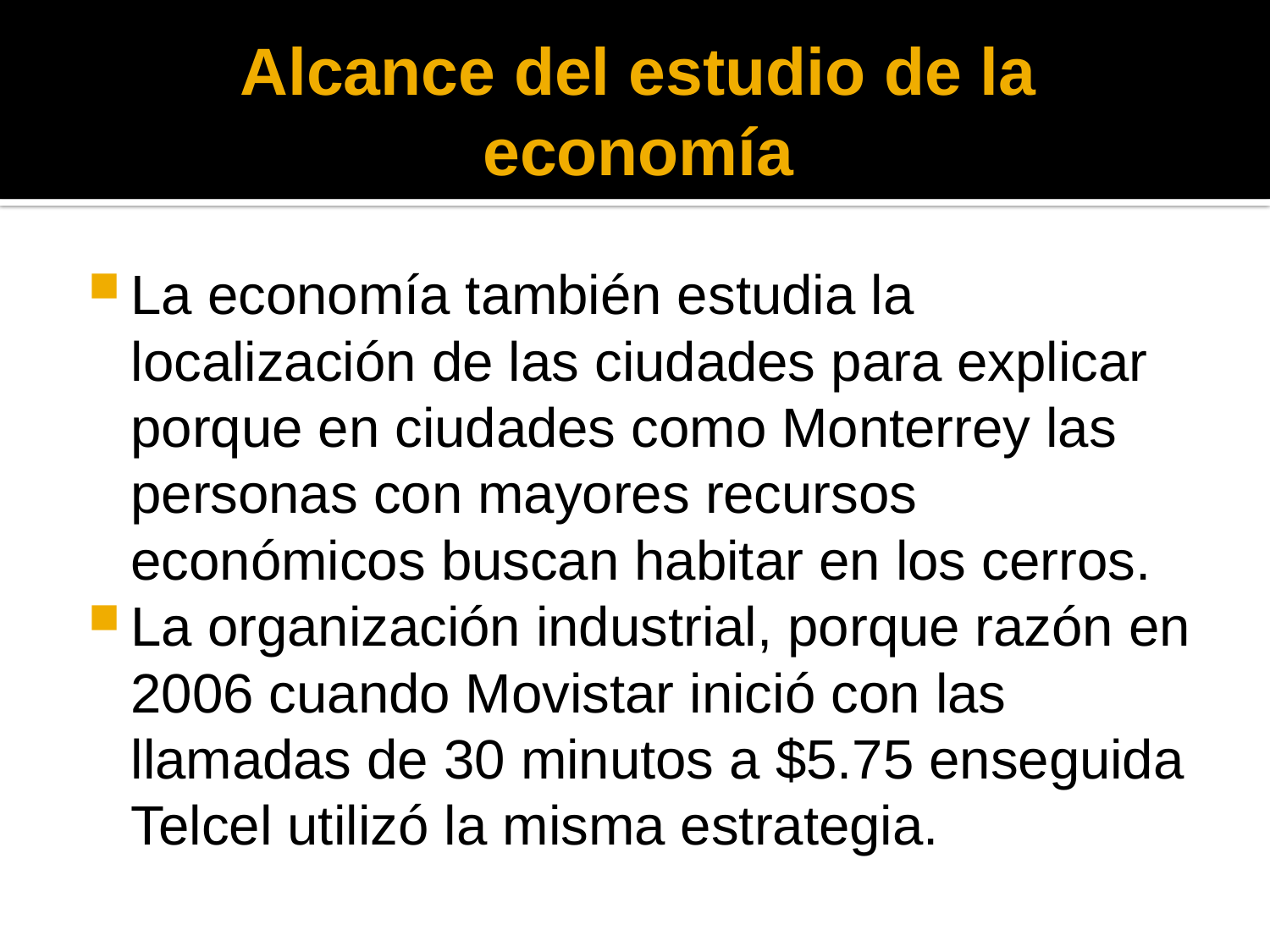

# Alcance del estudio de la economía
La economía también estudia la localización de las ciudades para explicar porque en ciudades como Monterrey las personas con mayores recursos económicos buscan habitar en los cerros.
La organización industrial, porque razón en 2006 cuando Movistar inició con las llamadas de 30 minutos a $5.75 enseguida Telcel utilizó la misma estrategia.